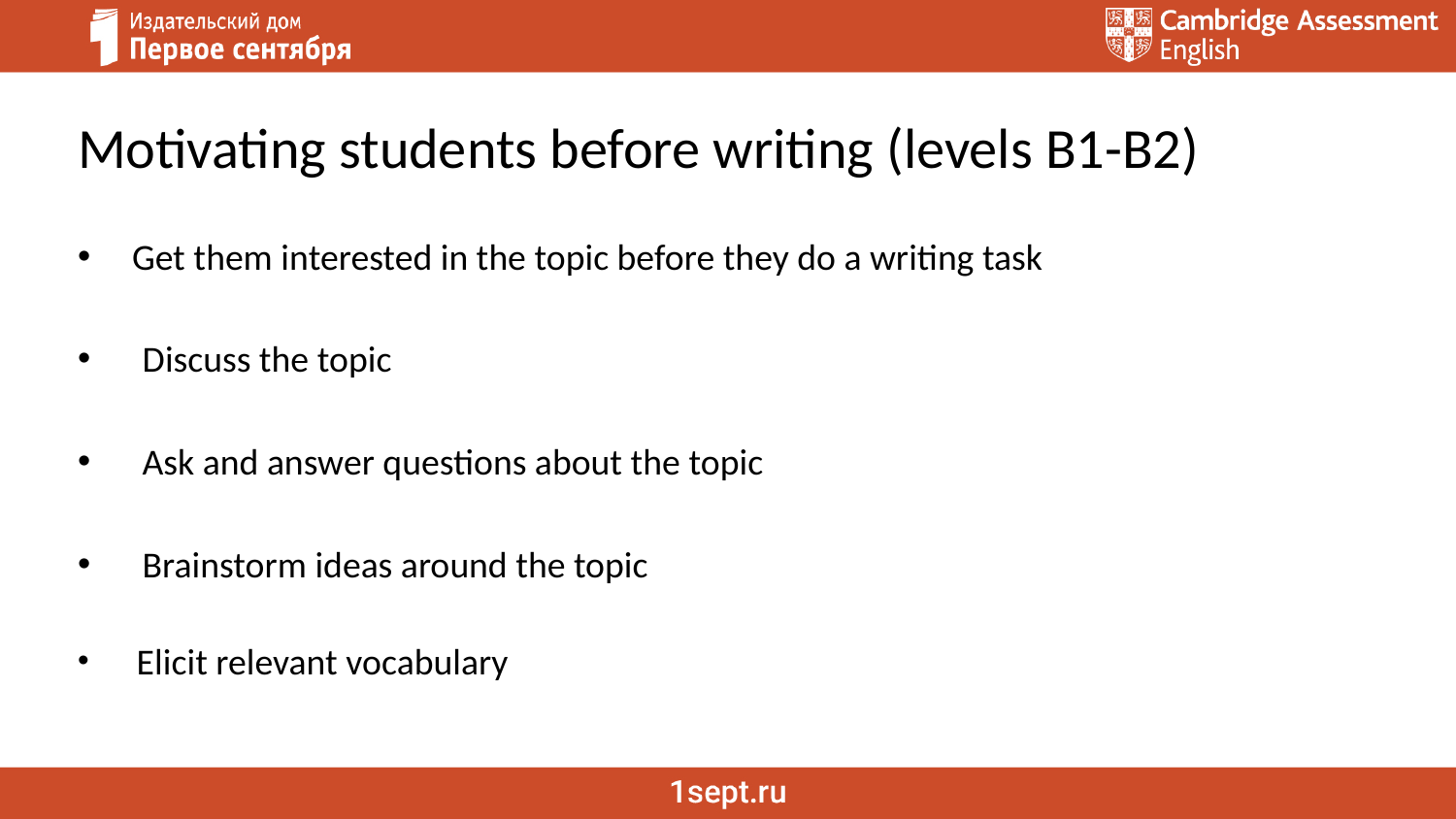

Motivating students before writing (levels B1-B2)
Get them interested in the topic before they do a writing task

      Discuss the topic

      Ask and answer questions about the topic

      Brainstorm ideas around the topic

      Elicit relevant vocabulary